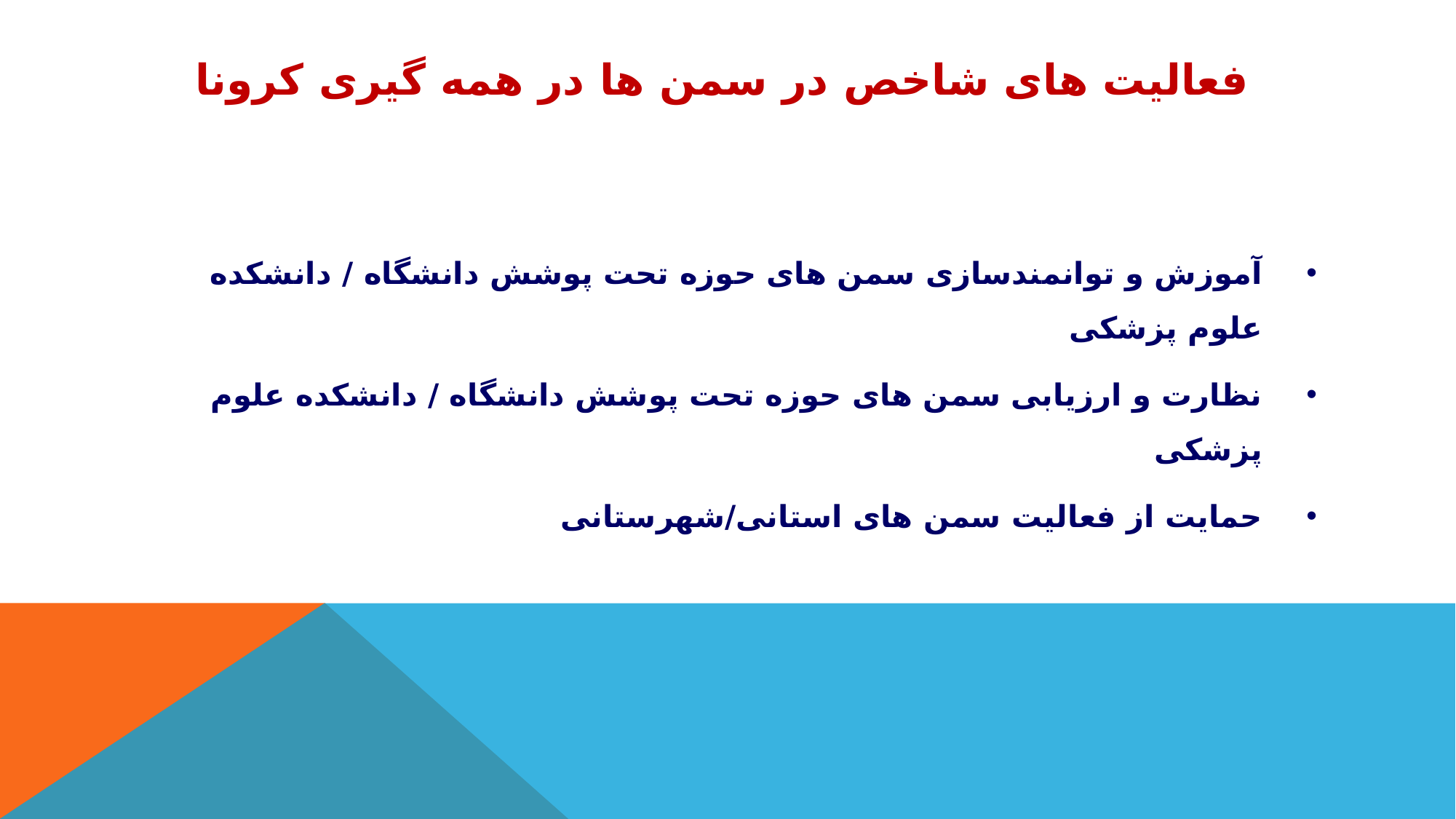

# فعالیت های شاخص در سمن ها در همه گیری کرونا
آموزش و توانمندسازی سمن های حوزه تحت پوشش دانشگاه / دانشکده علوم پزشکی
نظارت و ارزیابی سمن های حوزه تحت پوشش دانشگاه / دانشکده علوم پزشکی
حمایت از فعالیت سمن های استانی/شهرستانی